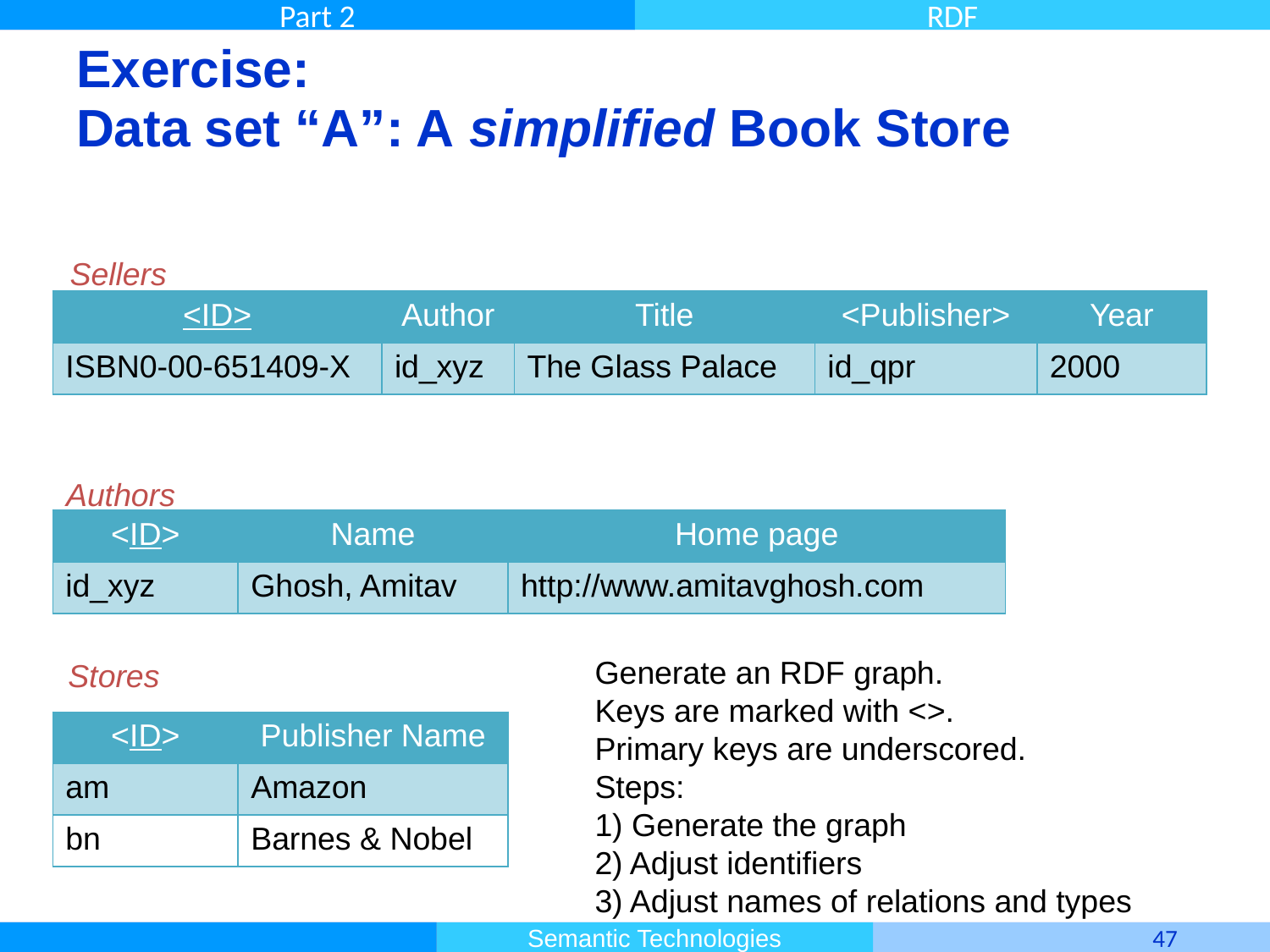

# Exercise: Data set “A”: A simplified Book Store
Sellers
| <ID> | Author | Title | <Publisher> | Year |
| --- | --- | --- | --- | --- |
| ISBN0-00-651409-X | id\_xyz | The Glass Palace | id\_qpr | 2000 |
Authors
| <ID> | Name | Home page |
| --- | --- | --- |
| id\_xyz | Ghosh, Amitav | http://www.amitavghosh.com |
Generate an RDF graph.
Keys are marked with <>.
Primary keys are underscored.
Steps:
1) Generate the graph
2) Adjust identifiers
3) Adjust names of relations and types
Stores
| <ID> | Publisher Name |
| --- | --- |
| am | Amazon |
| bn | Barnes & Nobel |